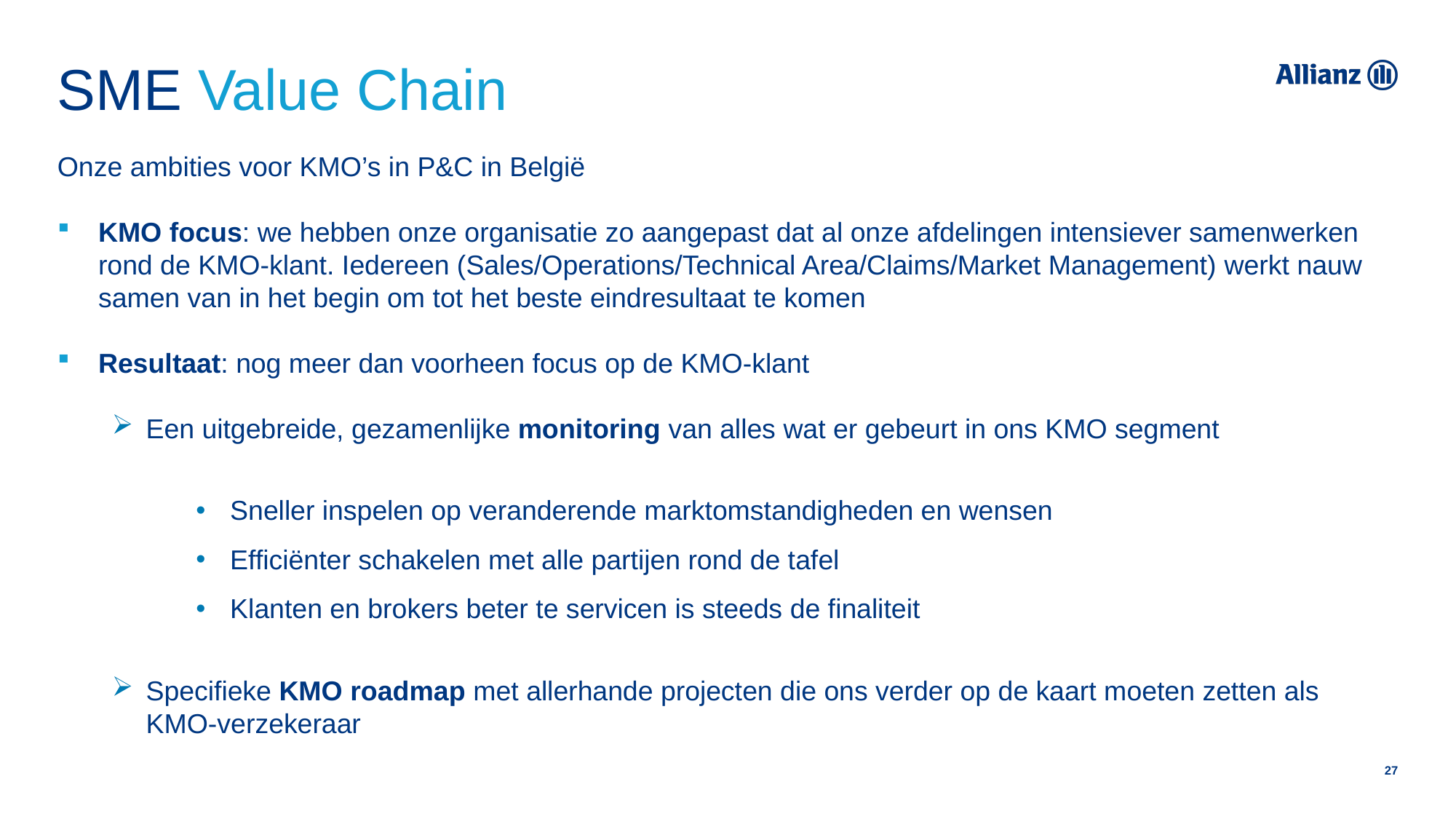

# SME Value Chain
Onze ambities voor KMO’s in P&C in België

KMO focus: we hebben onze organisatie zo aangepast dat al onze afdelingen intensiever samenwerken rond de KMO-klant. Iedereen (Sales/Operations/Technical Area/Claims/Market Management) werkt nauw samen van in het begin om tot het beste eindresultaat te komen

Resultaat: nog meer dan voorheen focus op de KMO-klant
Een uitgebreide, gezamenlijke monitoring van alles wat er gebeurt in ons KMO segment
Sneller inspelen op veranderende marktomstandigheden en wensen
Efficiënter schakelen met alle partijen rond de tafel
Klanten en brokers beter te servicen is steeds de finaliteit
Specifieke KMO roadmap met allerhande projecten die ons verder op de kaart moeten zetten als KMO-verzekeraar
27